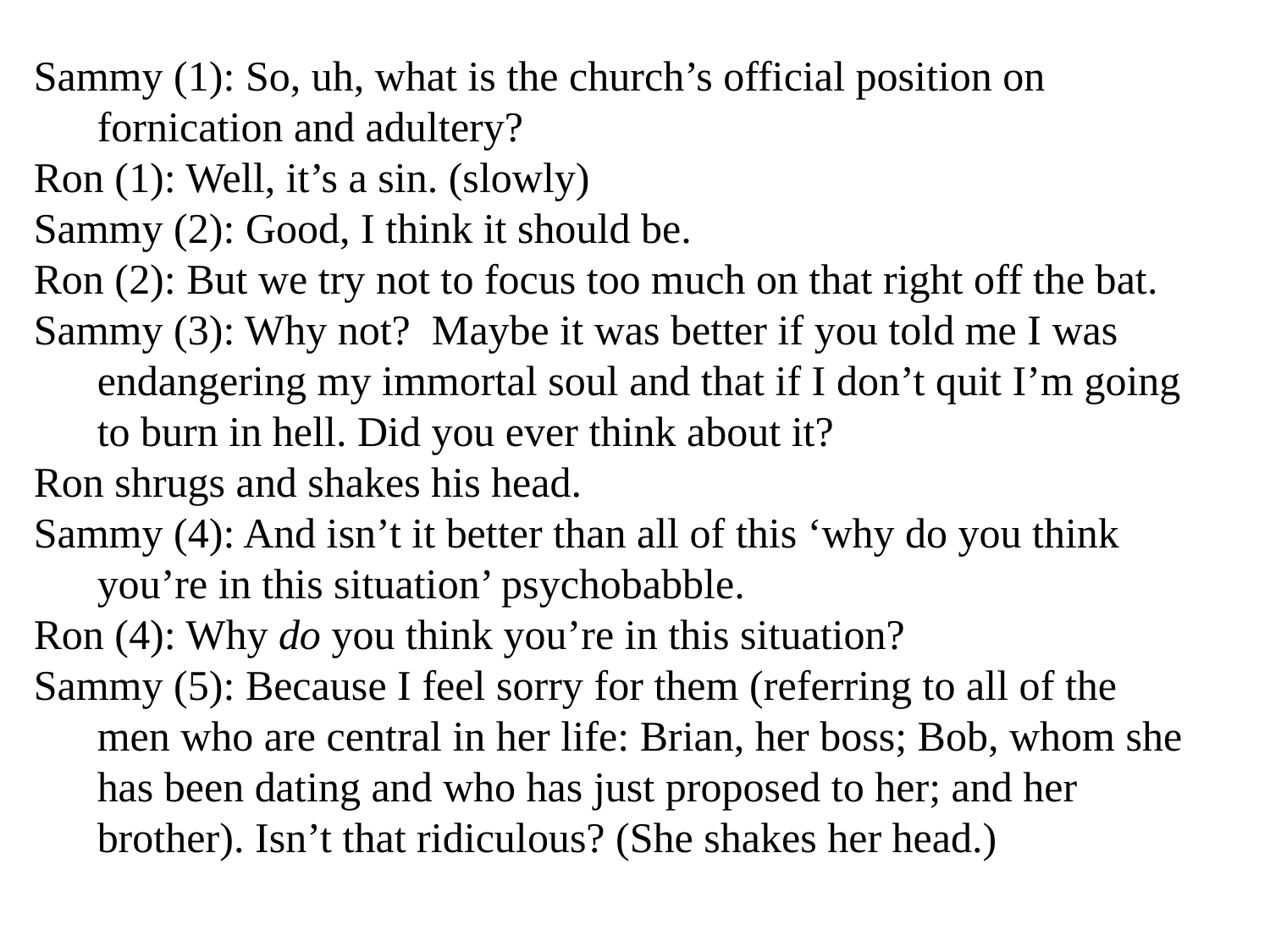

Sammy (1): So, uh, what is the church’s official position on fornication and adultery?
Ron (1): Well, it’s a sin. (slowly)
Sammy (2): Good, I think it should be.
Ron (2): But we try not to focus too much on that right off the bat.
Sammy (3): Why not?  Maybe it was better if you told me I was endangering my immortal soul and that if I don’t quit I’m going to burn in hell. Did you ever think about it?
Ron shrugs and shakes his head.
Sammy (4): And isn’t it better than all of this ‘why do you think you’re in this situation’ psychobabble.
Ron (4): Why do you think you’re in this situation?
Sammy (5): Because I feel sorry for them (referring to all of the men who are central in her life: Brian, her boss; Bob, whom she has been dating and who has just proposed to her; and her brother). Isn’t that ridiculous? (She shakes her head.)